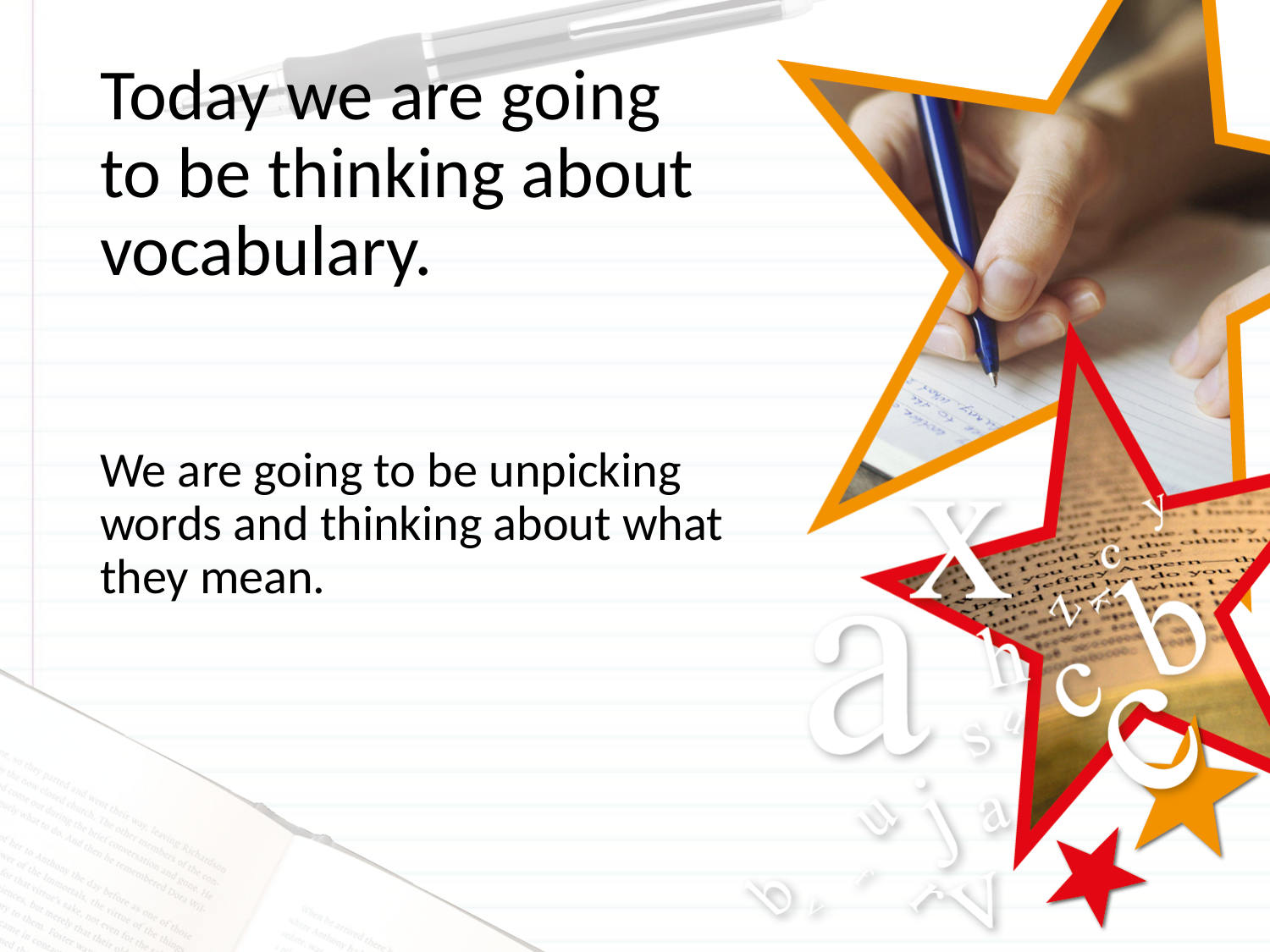

# Today we are going to be thinking about vocabulary.
We are going to be unpicking words and thinking about what they mean.